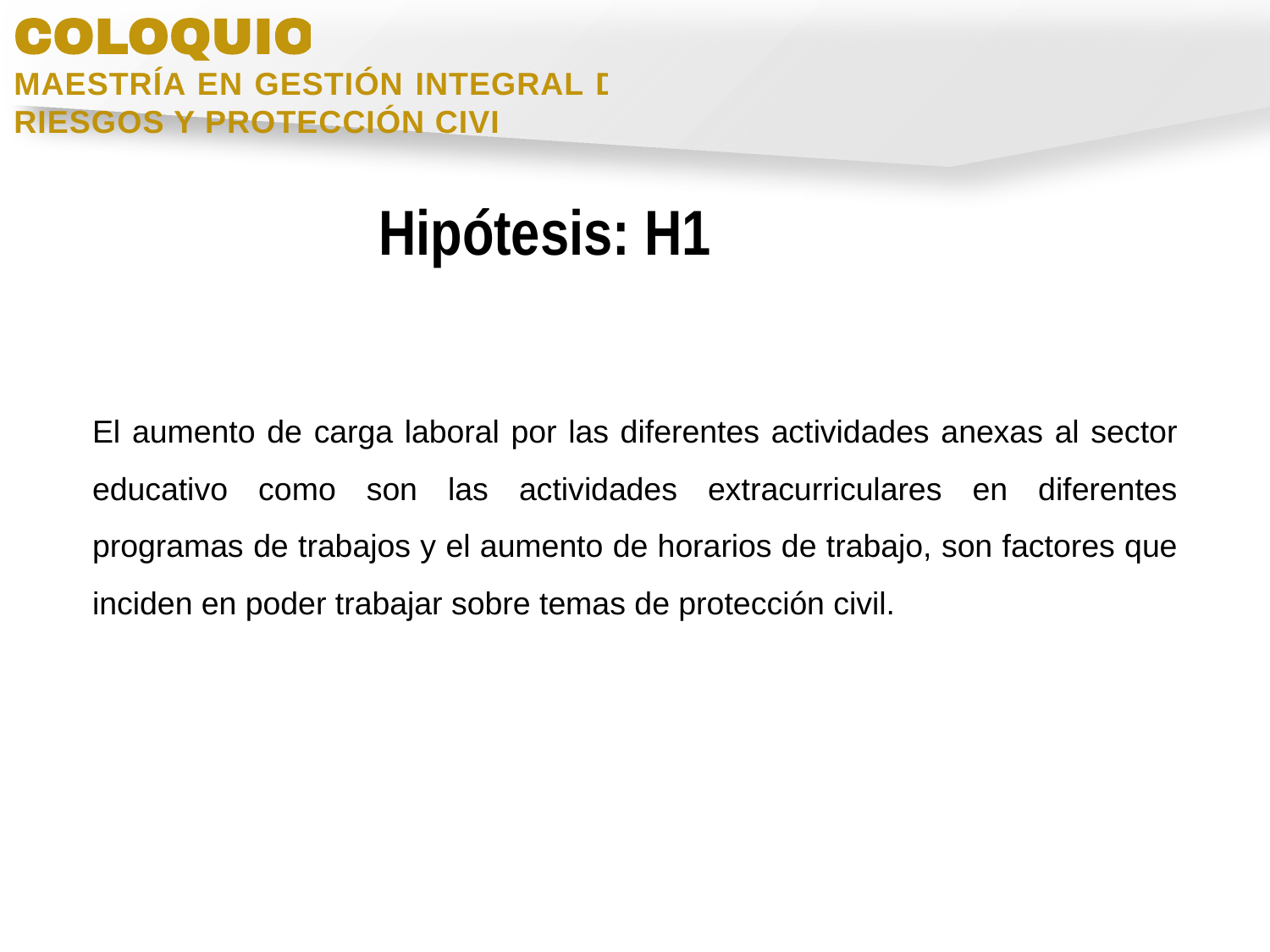

COLOQUIO
MAESTRÍA EN GESTIÓN INTEGRAL DE RIESGOS Y PROTECCIÓN CIVIL
Hipótesis: H1
El aumento de carga laboral por las diferentes actividades anexas al sector educativo como son las actividades extracurriculares en diferentes programas de trabajos y el aumento de horarios de trabajo, son factores que inciden en poder trabajar sobre temas de protección civil.